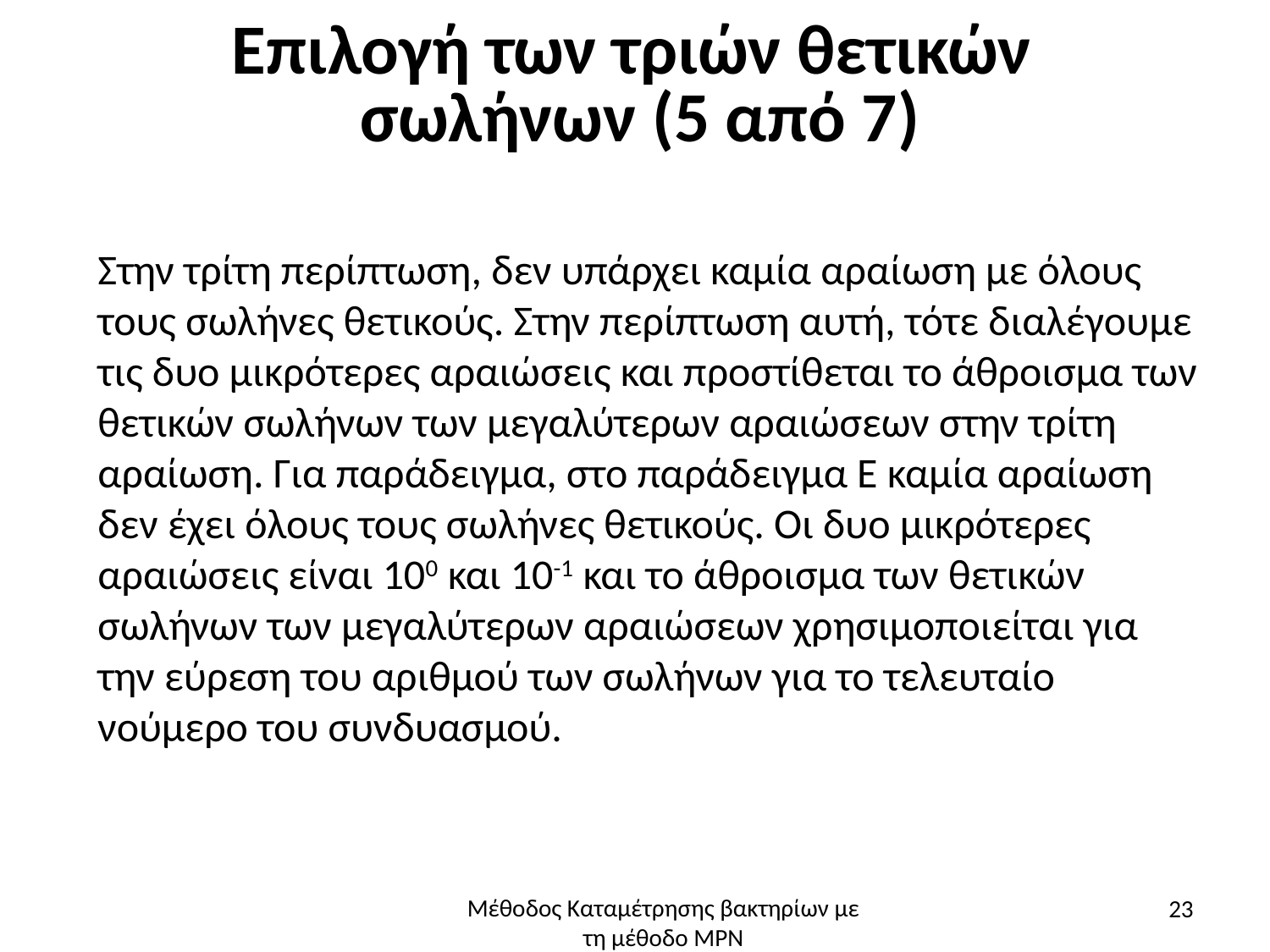

# Επιλογή των τριών θετικών σωλήνων (5 από 7)
Στην τρίτη περίπτωση, δεν υπάρχει καμία αραίωση με όλους τους σωλήνες θετικούς. Στην περίπτωση αυτή, τότε διαλέγουμε τις δυο μικρότερες αραιώσεις και προστίθεται το άθροισμα των θετικών σωλήνων των μεγαλύτερων αραιώσεων στην τρίτη αραίωση. Για παράδειγμα, στο παράδειγμα Ε καμία αραίωση δεν έχει όλους τους σωλήνες θετικούς. Οι δυο μικρότερες αραιώσεις είναι 100 και 10-1 και το άθροισμα των θετικών σωλήνων των μεγαλύτερων αραιώσεων χρησιμοποιείται για την εύρεση του αριθμού των σωλήνων για το τελευταίο νούμερο του συνδυασμού.
23
Μέθοδος Καταμέτρησης βακτηρίων με τη μέθοδο ΜΡΝ